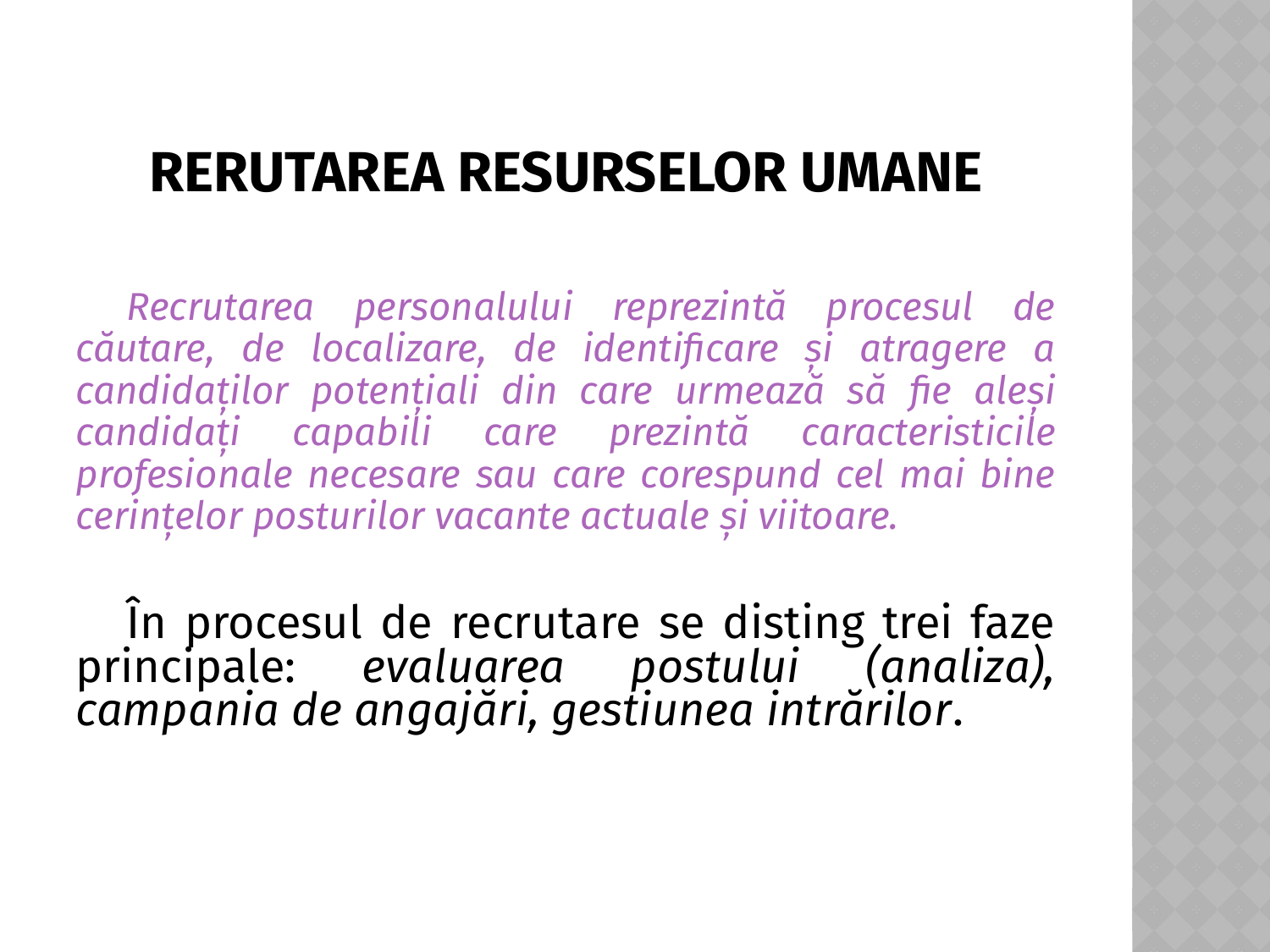

# RERUTAREA RESURSELOR UMANE

Recrutarea personalului reprezintă procesul de căutare, de localizare, de identificare şi atragere a candidaţilor potenţiali din care urmează să fie aleşi candidaţi capabili care prezintă caracteristicile profesionale necesare sau care corespund cel mai bine cerinţelor posturilor vacante actuale şi viitoare.

În procesul de recrutare se disting trei faze principale: evaluarea postului (analiza), campania de angajări, gestiunea intrărilor.